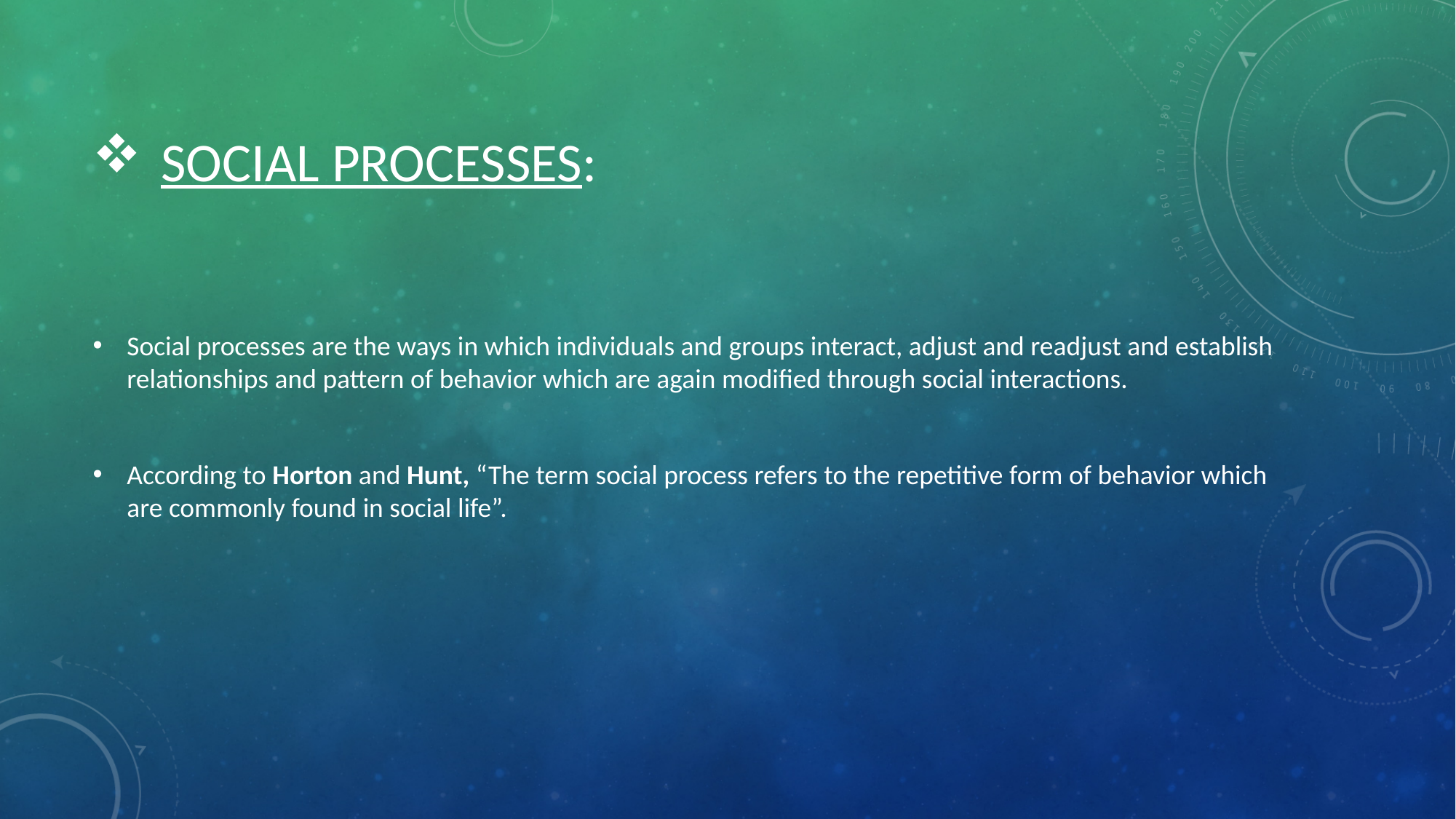

# Social Processes:
Social processes are the ways in which individuals and groups interact, adjust and readjust and establish relationships and pattern of behavior which are again modified through social interactions.

According to Horton and Hunt, “The term social process refers to the repetitive form of behavior which are commonly found in social life”.